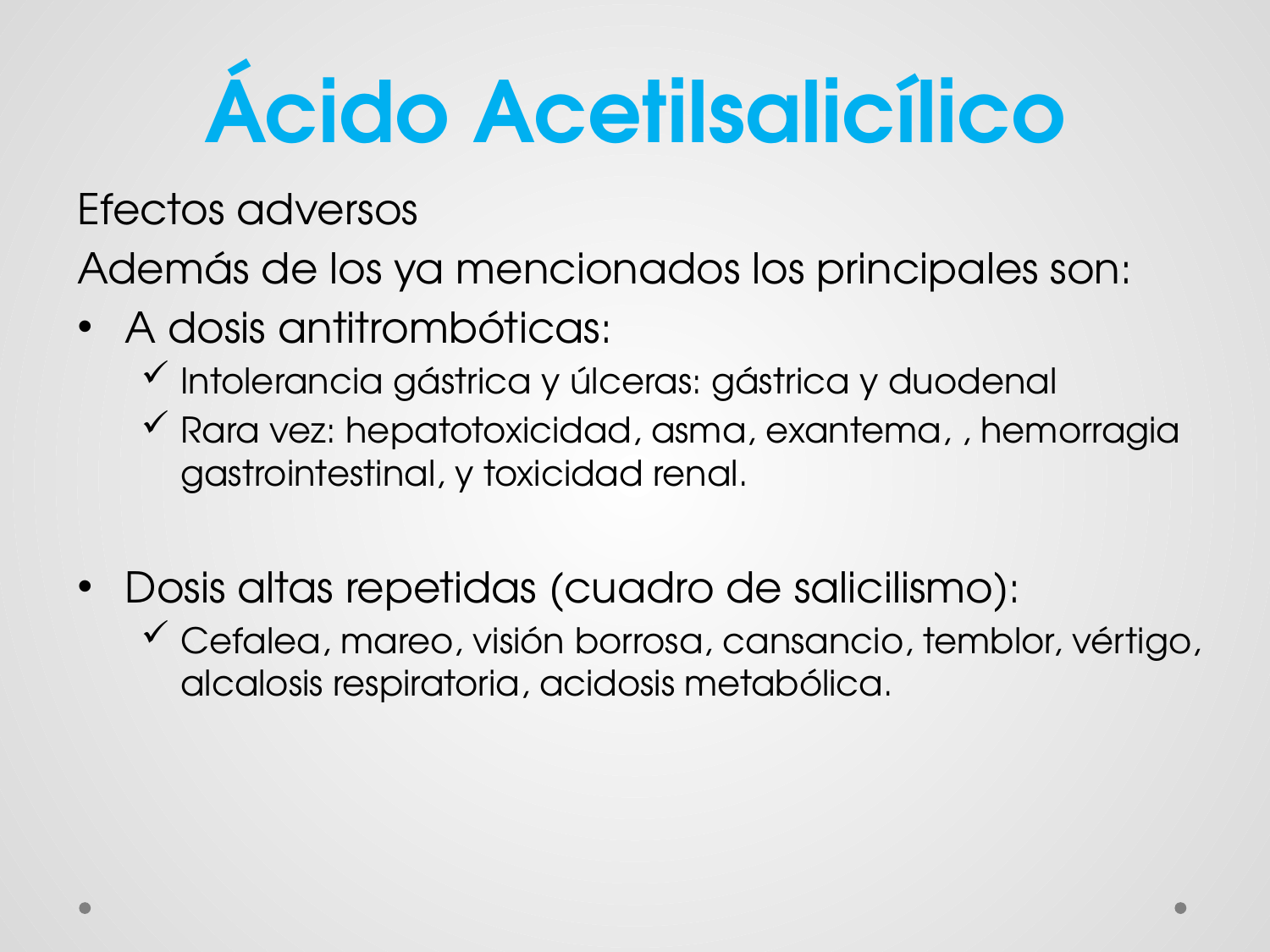

# Ácido Acetilsalicílico
Efectos adversos
Además de los ya mencionados los principales son:
A dosis antitrombóticas:
Intolerancia gástrica y úlceras: gástrica y duodenal
Rara vez: hepatotoxicidad, asma, exantema, , hemorragia gastrointestinal, y toxicidad renal.

Dosis altas repetidas (cuadro de salicilismo):
Cefalea, mareo, visión borrosa, cansancio, temblor, vértigo, alcalosis respiratoria, acidosis metabólica.